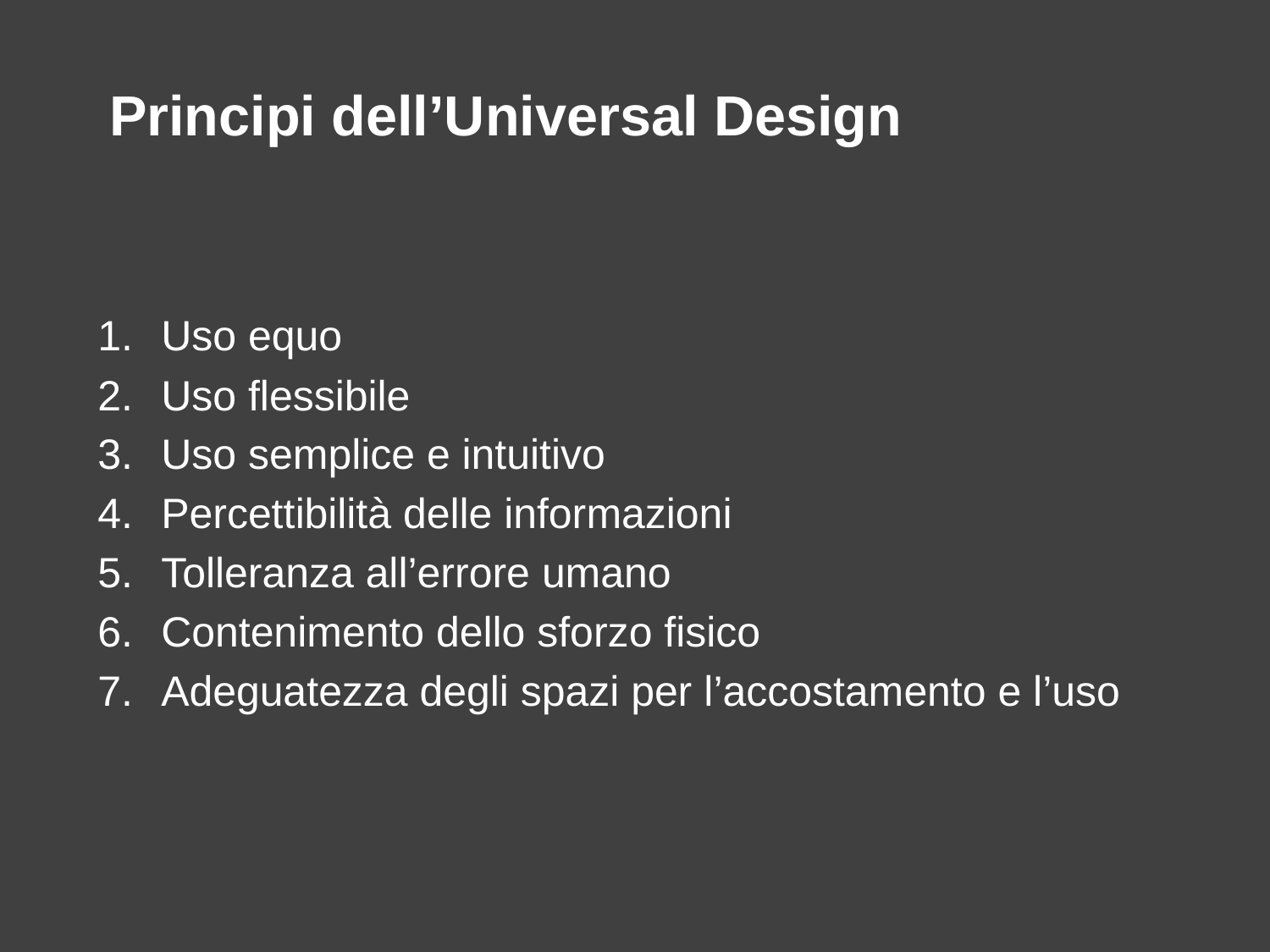

# Principi dell’Universal Design
Uso equo
Uso flessibile
Uso semplice e intuitivo
Percettibilità delle informazioni
Tolleranza all’errore umano
Contenimento dello sforzo fisico
Adeguatezza degli spazi per l’accostamento e l’uso